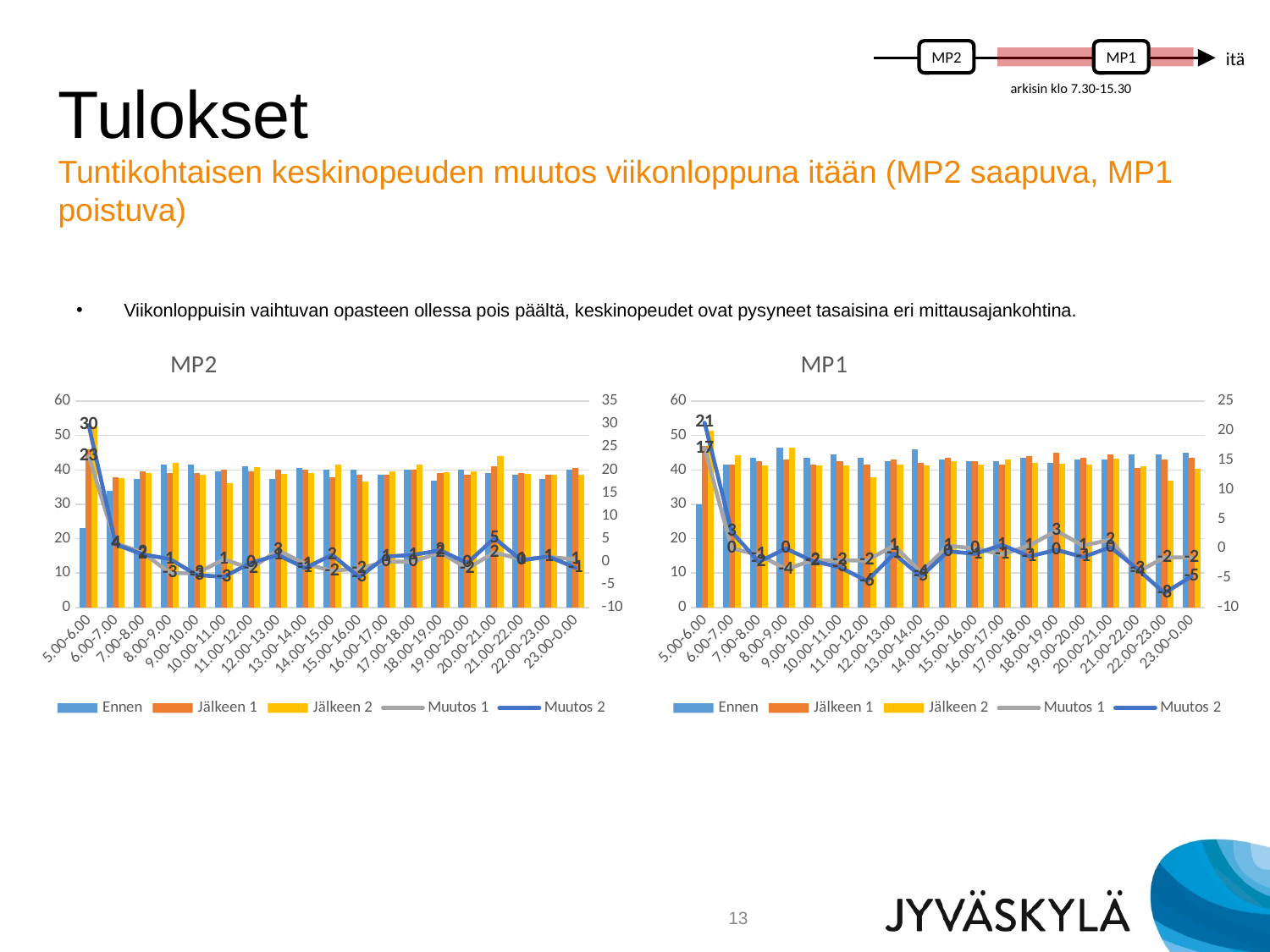

MP2
MP1
itä

arkisin klo 7.30-15.30
# Tulokset Tuntikohtaisen keskinopeuden muutos viikonloppuna itään (MP2 saapuva, MP1 poistuva)
Viikonloppuisin vaihtuvan opasteen ollessa pois päältä, keskinopeudet ovat pysyneet tasaisina eri mittausajankohtina.

### Chart: MP2

| Category | Ennen | Jälkeen 1 | Jälkeen 2 | Muutos 1 | Muutos 2 |
|---|---|---|---|---|---|
| 5.00-6.00 | 23.0 | 46.0 | 52.75 | 23.0 | 29.75 |
| 6.00-7.00 | 34.0 | 38.0 | 37.75 | 4.0 | 3.75 |
| 7.00-8.00 | 37.5 | 39.5 | 39.0625 | 2.0 | 1.5625 |
| 8.00-9.00 | 41.5 | 39.0 | 42.083333333333336 | -2.5 | 0.5833333333333357 |
| 9.00-10.00 | 41.5 | 39.0 | 38.5625 | -2.5 | -2.9375 |
| 10.00-11.00 | 39.5 | 40.0 | 36.2 | 0.5 | -3.299999999999997 |
| 11.00-12.00 | 41.0 | 39.5 | 40.75 | -1.5 | -0.25 |
| 12.00-13.00 | 37.5 | 40.0 | 38.94117647058823 | 2.5 | 1.441176470588232 |
| 13.00-14.00 | 40.5 | 40.0 | 39.095238095238095 | -0.5 | -1.404761904761905 |
| 14.00-15.00 | 40.0 | 38.0 | 41.5 | -2.0 | 1.5 |
| 15.00-16.00 | 40.0 | 38.5 | 36.625 | -1.5 | -3.375 |
| 16.00-17.00 | 38.5 | 38.5 | 39.61290322580645 | 0.0 | 1.1129032258064484 |
| 17.00-18.00 | 40.0 | 40.0 | 41.47826086956522 | 0.0 | 1.4782608695652186 |
| 18.00-19.00 | 37.0 | 39.0 | 39.45454545454545 | 2.0 | 2.4545454545454533 |
| 19.00-20.00 | 40.0 | 38.5 | 39.6875 | -1.5 | -0.3125 |
| 20.00-21.00 | 39.0 | 41.0 | 44.12903225806452 | 2.0 | 5.12903225806452 |
| 21.00-22.00 | 38.5 | 39.0 | 38.766666666666666 | 0.5 | 0.2666666666666657 |
| 22.00-23.00 | 37.5 | 38.5 | 38.61904761904762 | 1.0 | 1.1190476190476204 |
| 23.00-0.00 | 40.0 | 40.5 | 38.63636363636363 | 0.5 | -1.3636363636363669 |

### Chart: MP1

| Category | Ennen | Jälkeen 1 | Jälkeen 2 | Muutos 1 | Muutos 2 |
|---|---|---|---|---|---|
| 5.00-6.00 | 30.0 | 47.0 | 51.333333333333336 | 17.0 | 21.333333333333336 |
| 6.00-7.00 | 41.5 | 41.5 | 44.333333333333336 | 0.0 | 2.8333333333333357 |
| 7.00-8.00 | 43.5 | 42.5 | 41.23076923076923 | -1.0 | -2.2692307692307665 |
| 8.00-9.00 | 46.5 | 43.0 | 46.5 | -3.5 | 0.0 |
| 9.00-10.00 | 43.5 | 41.5 | 41.37837837837838 | -2.0 | -2.121621621621621 |
| 10.00-11.00 | 44.5 | 42.5 | 41.32432432432432 | -2.0 | -3.175675675675677 |
| 11.00-12.00 | 43.5 | 41.5 | 38.0 | -2.0 | -5.5 |
| 12.00-13.00 | 42.5 | 43.0 | 41.63333333333333 | 0.5 | -0.8666666666666671 |
| 13.00-14.00 | 46.0 | 42.0 | 41.26923076923077 | -4.0 | -4.7307692307692335 |
| 14.00-15.00 | 43.0 | 43.5 | 42.53488372093023 | 0.5 | -0.46511627906976827 |
| 15.00-16.00 | 42.5 | 42.5 | 41.609756097560975 | 0.0 | -0.8902439024390247 |
| 16.00-17.00 | 42.5 | 41.5 | 43.116279069767444 | -1.0 | 0.6162790697674438 |
| 17.00-18.00 | 43.5 | 44.0 | 42.146341463414636 | 0.5 | -1.353658536585364 |
| 18.00-19.00 | 42.0 | 45.0 | 41.771929824561404 | 3.0 | -0.22807017543859587 |
| 19.00-20.00 | 43.0 | 43.5 | 41.55263157894737 | 0.5 | -1.44736842105263 |
| 20.00-21.00 | 43.0 | 44.5 | 43.24 | 1.5 | 0.240000000000002 |
| 21.00-22.00 | 44.5 | 40.5 | 41.03448275862069 | -4.0 | -3.4655172413793096 |
| 22.00-23.00 | 44.5 | 43.0 | 36.94444444444444 | -1.5 | -7.555555555555557 |
| 23.00-0.00 | 45.0 | 43.5 | 40.27272727272727 | -1.5 | -4.727272727272727 |
13